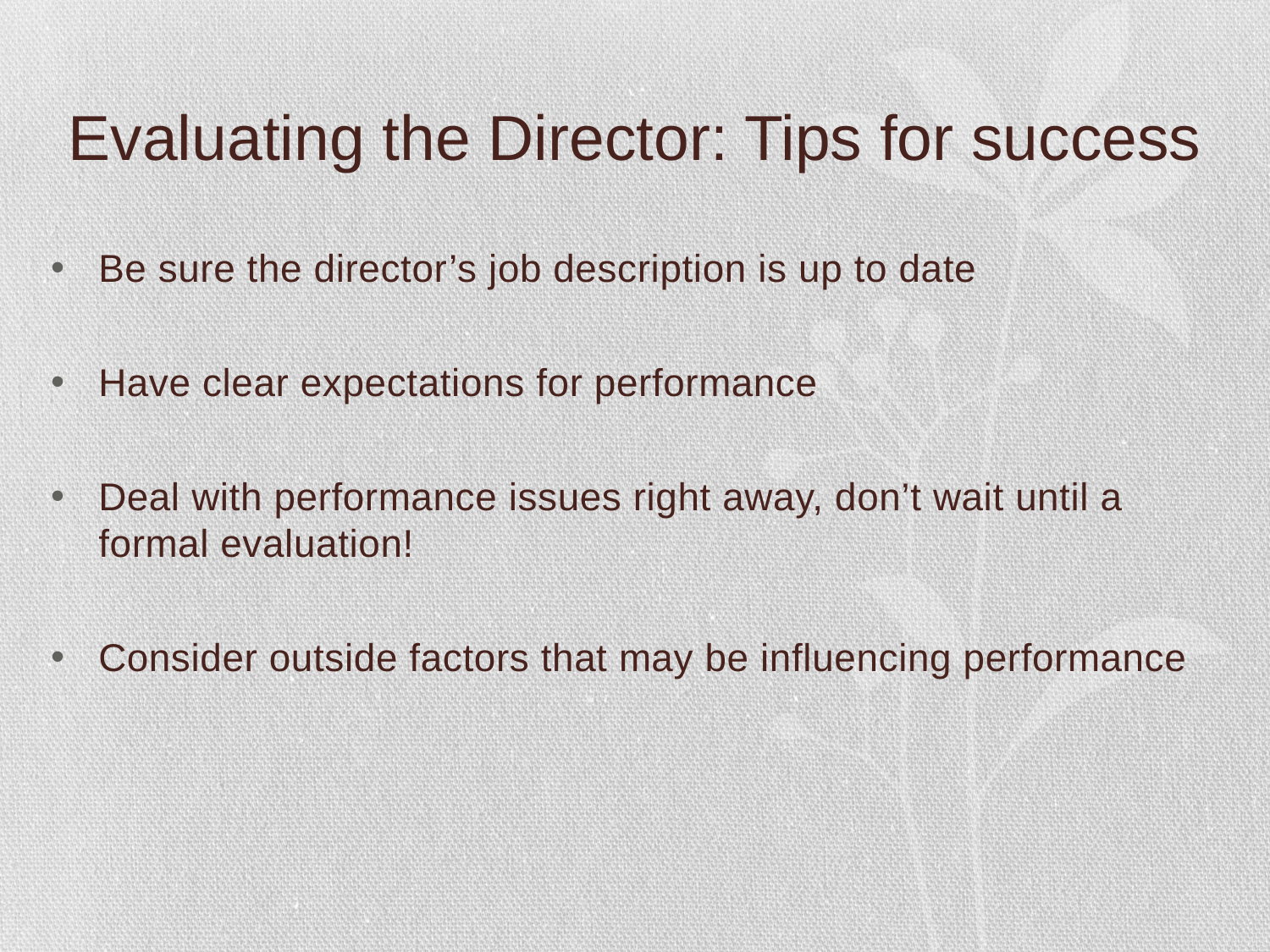

# Evaluating the Director: Tips for success

Be sure the director’s job description is up to date

Have clear expectations for performance

Deal with performance issues right away, don’t wait until a formal evaluation!

Consider outside factors that may be influencing performance